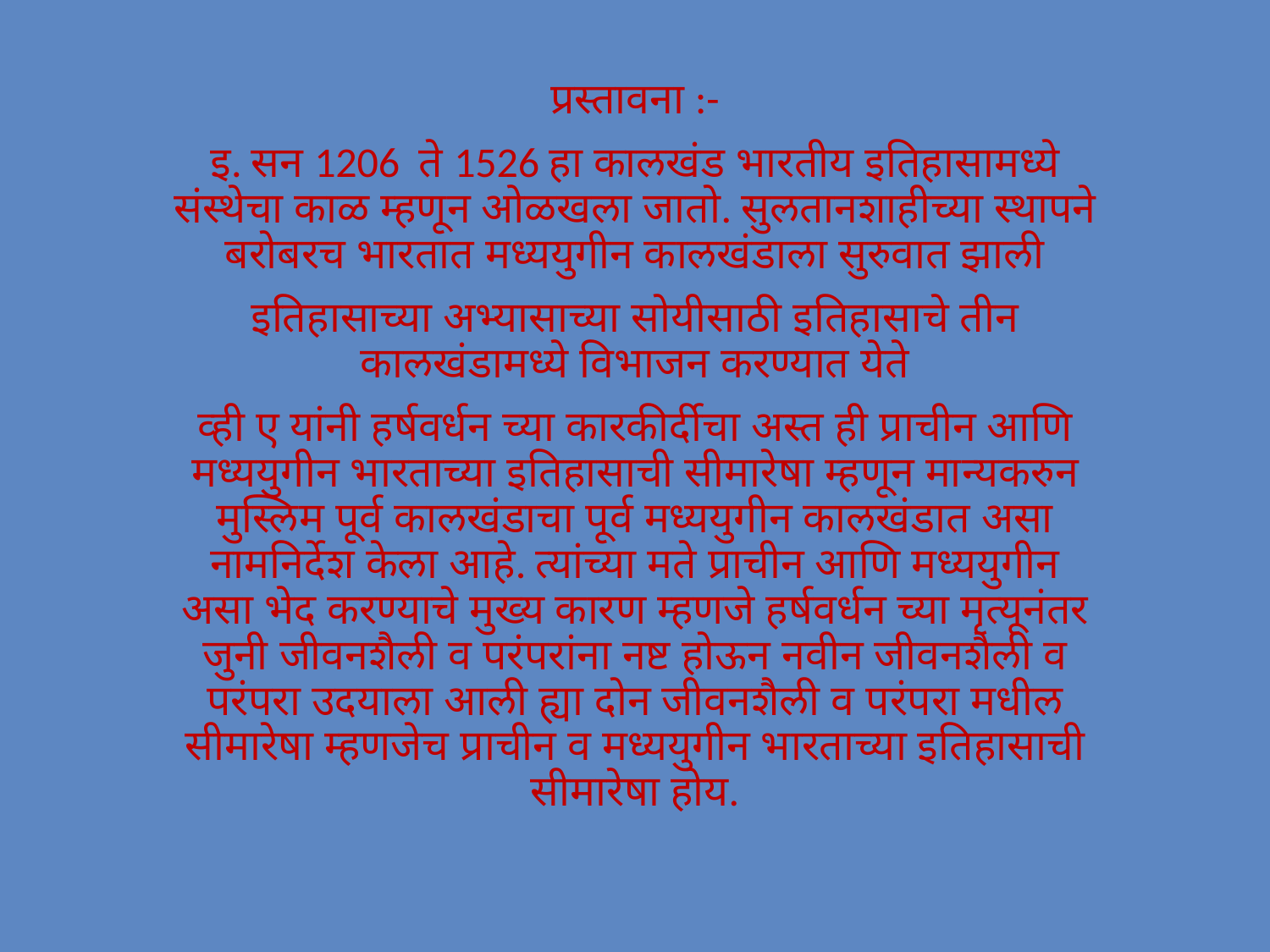

प्रस्तावना :-
इ. सन 1206  ते 1526 हा कालखंड भारतीय इतिहासामध्ये संस्थेचा काळ म्हणून ओळखला जातो. सुलतानशाहीच्या स्थापने बरोबरच भारतात मध्ययुगीन कालखंडाला सुरुवात झाली
इतिहासाच्या अभ्यासाच्या सोयीसाठी इतिहासाचे तीन कालखंडामध्ये विभाजन करण्यात येते
व्ही ए यांनी हर्षवर्धन च्या कारकीर्दीचा अस्त ही प्राचीन आणि मध्ययुगीन भारताच्या इतिहासाची सीमारेषा म्हणून मान्यकरुन मुस्लिम पूर्व कालखंडाचा पूर्व मध्ययुगीन कालखंडात असा नामनिर्देश केला आहे. त्यांच्या मते प्राचीन आणि मध्ययुगीन असा भेद करण्याचे मुख्य कारण म्हणजे हर्षवर्धन च्या मृत्यूनंतर जुनी जीवनशैली व परंपरांना नष्ट होऊन नवीन जीवनशैली व परंपरा उदयाला आली ह्या दोन जीवनशैली व परंपरा मधील सीमारेषा म्हणजेच प्राचीन व मध्ययुगीन भारताच्या इतिहासाची सीमारेषा होय.